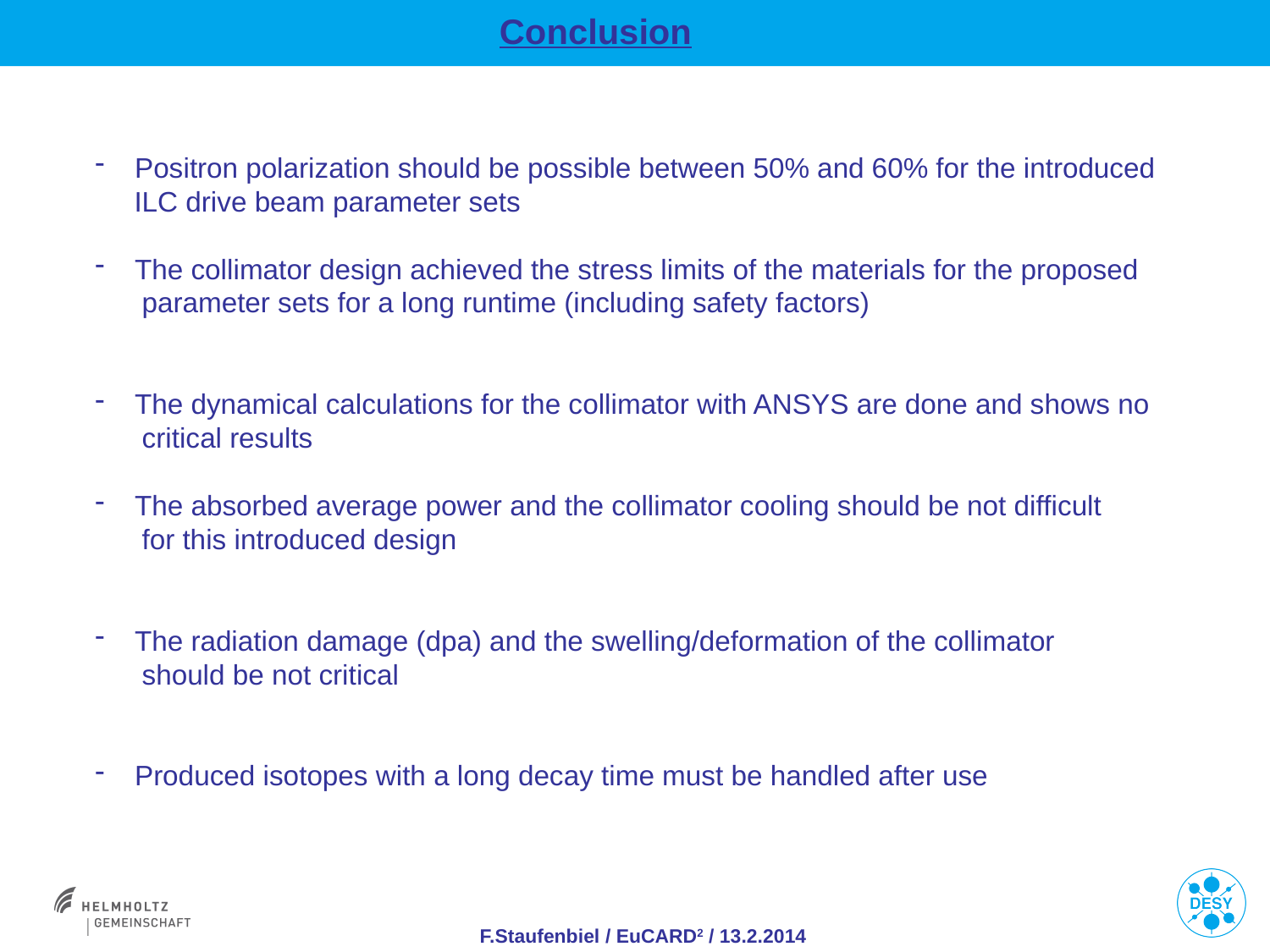

Conclusion
Positron polarization should be possible between 50% and 60% for the introduced
     ILC drive beam parameter sets

The collimator design achieved the stress limits of the materials for the proposed
      parameter sets for a long runtime (including safety factors)

The dynamical calculations for the collimator with ANSYS are done and shows no
      critical results

The absorbed average power and the collimator cooling should be not difficult
      for this introduced design

The radiation damage (dpa) and the swelling/deformation of the collimator
      should be not critical

Produced isotopes with a long decay time must be handled after use